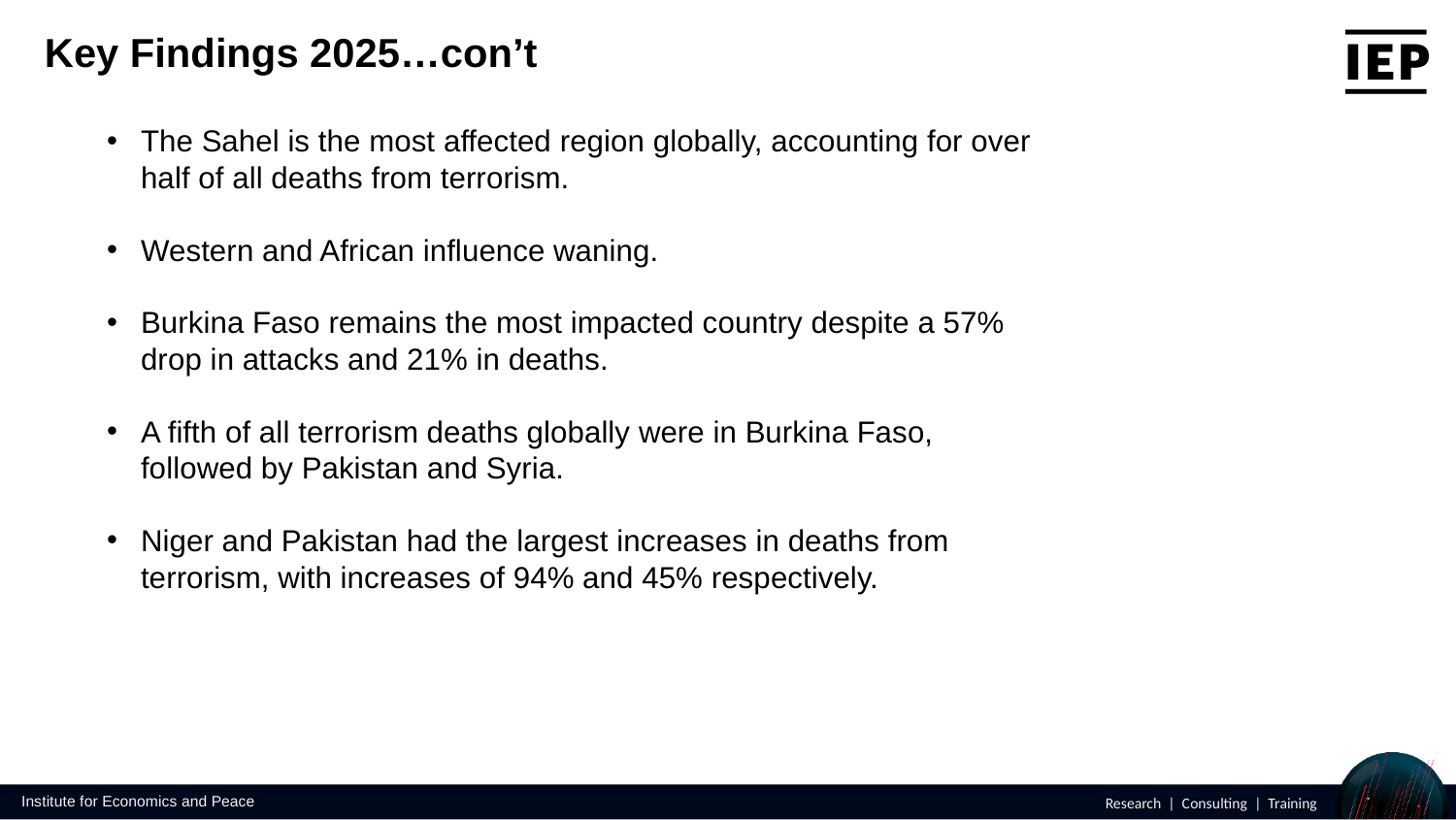

Key Findings 2025…con’t
The Sahel is the most affected region globally, accounting for over half of all deaths from terrorism.

Western and African influence waning.

Burkina Faso remains the most impacted country despite a 57% drop in attacks and 21% in deaths.

A fifth of all terrorism deaths globally were in Burkina Faso, followed by Pakistan and Syria.

Niger and Pakistan had the largest increases in deaths from terrorism, with increases of 94% and 45% respectively.